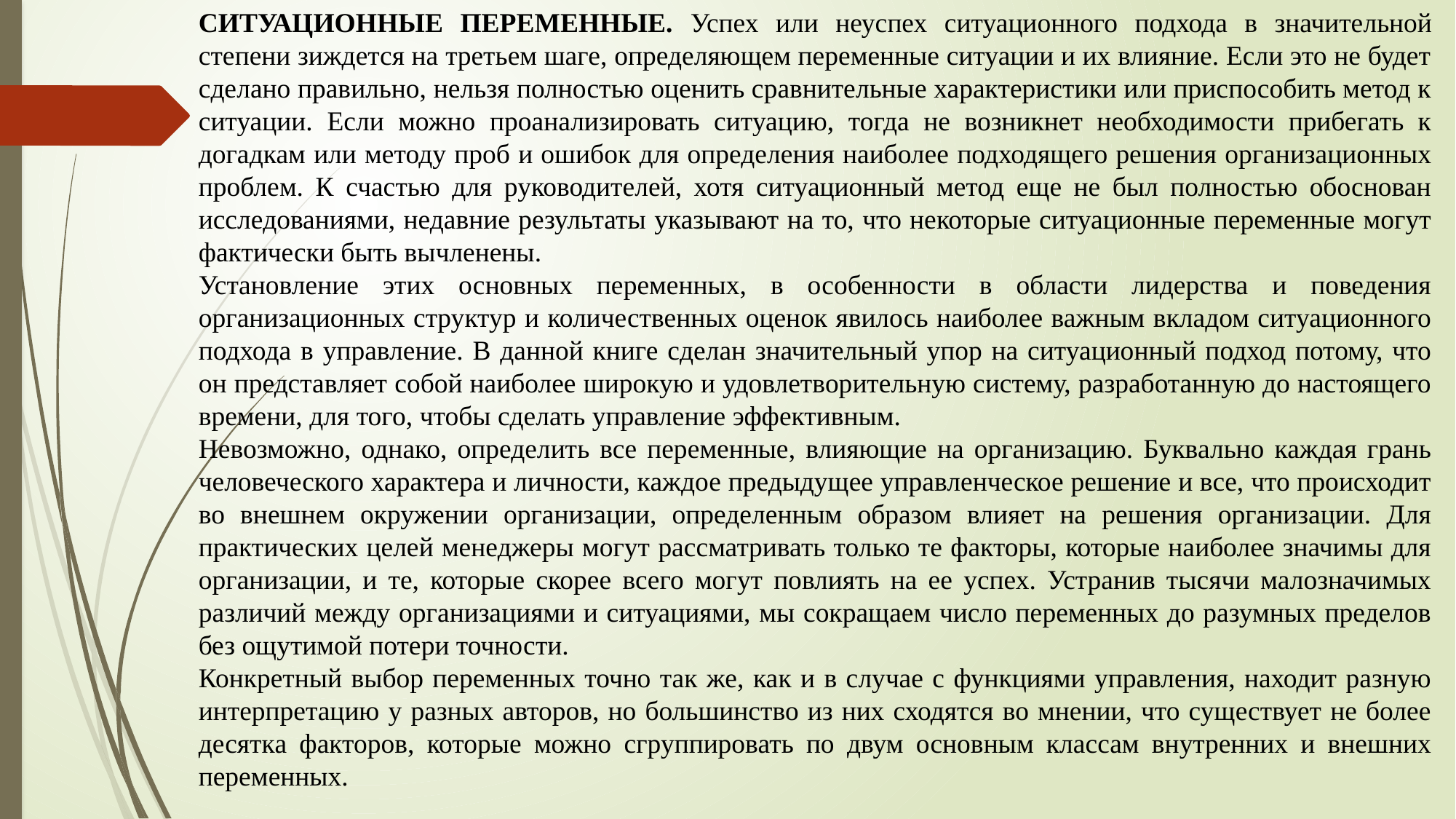

СИТУАЦИОННЫЕ ПЕРЕМЕННЫЕ. Успех или неуспех ситуационного подхода в значительной степени зиждется на третьем шаге, определяющем переменные ситуации и их влияние. Если это не будет сделано правильно, нельзя полностью оценить сравнительные характеристики или приспособить метод к ситуации. Если можно проанализировать ситуацию, тогда не возникнет необходимости прибегать к догадкам или методу проб и ошибок для определения наиболее подходящего решения организационных проблем. К счастью для руководителей, хотя ситуационный метод еще не был полностью обоснован исследованиями, недавние результаты указывают на то, что некоторые ситуационные переменные могут фактически быть вычленены.
Установление этих основных переменных, в особенности в области лидерства и поведения организационных структур и количественных оценок явилось наиболее важным вкладом ситуационного подхода в управление. В данной книге сделан значительный упор на ситуационный подход потому, что он представляет собой наиболее широкую и удовлетворительную систему, разработанную до настоящего времени, для того, чтобы сделать управление эффективным.
Невозможно, однако, определить все переменные, влияющие на организацию. Буквально каждая грань человеческого характера и личности, каждое предыдущее управленческое решение и все, что происходит во внешнем окружении организации, определенным образом влияет на решения организации. Для практических целей менеджеры могут рассматривать только те факторы, которые наиболее значимы для организации, и те, которые скорее всего могут повлиять на ее успех. Устранив тысячи малозначимых различий между организациями и ситуациями, мы сокращаем число переменных до разумных пределов без ощутимой потери точности.
Конкретный выбор переменных точно так же, как и в случае с функциями управления, находит разную интерпретацию у разных авторов, но большинство из них сходятся во мнении, что существует не более десятка факторов, которые можно сгруппировать по двум основным классам внутренних и внешних переменных.